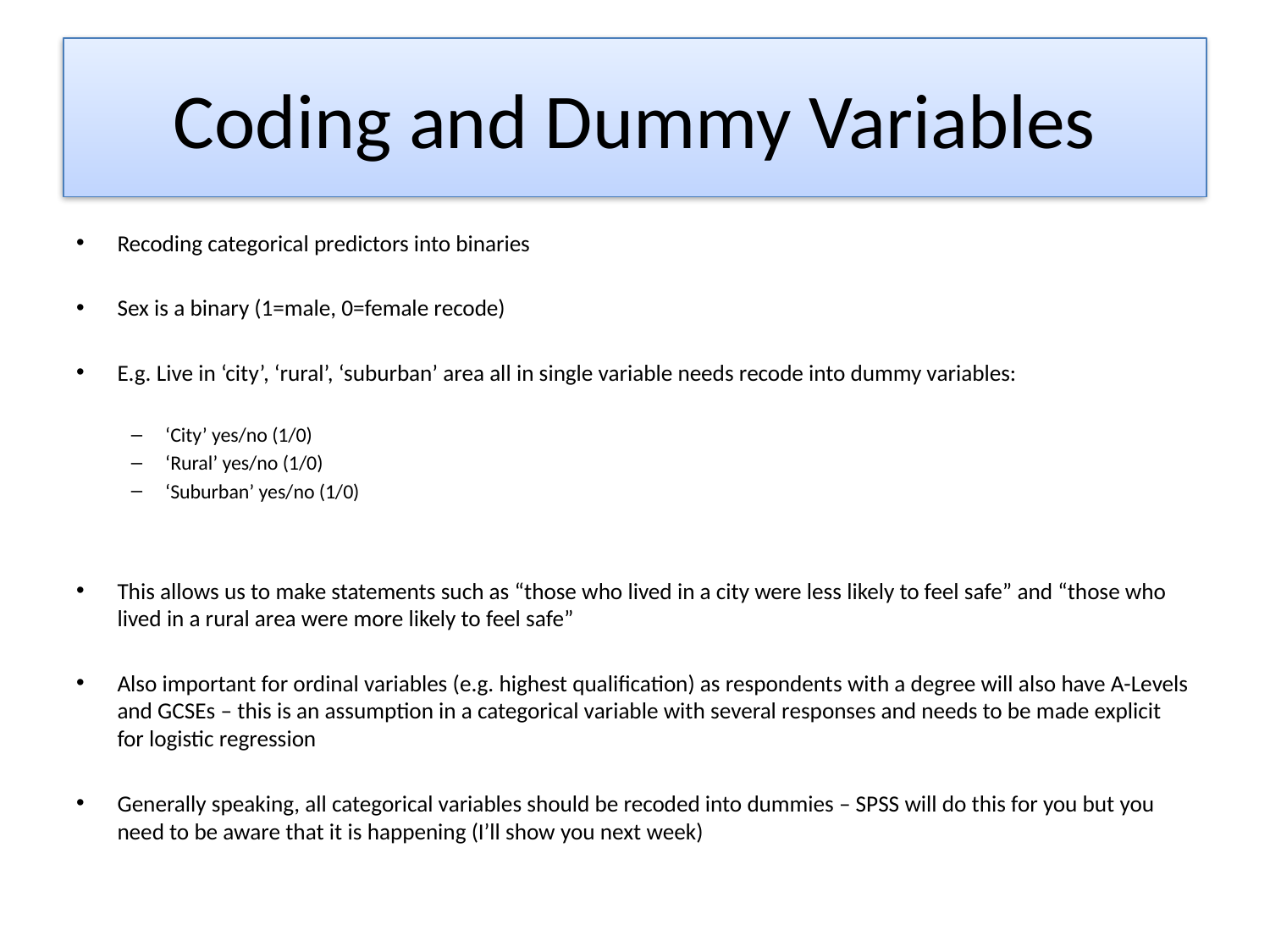

# Coding and Dummy Variables
Recoding categorical predictors into binaries

Sex is a binary (1=male, 0=female recode)

E.g. Live in ‘city’, ‘rural’, ‘suburban’ area all in single variable needs recode into dummy variables:

‘City’ yes/no (1/0)
‘Rural’ yes/no (1/0)
‘Suburban’ yes/no (1/0)

This allows us to make statements such as “those who lived in a city were less likely to feel safe” and “those who lived in a rural area were more likely to feel safe”

Also important for ordinal variables (e.g. highest qualification) as respondents with a degree will also have A-Levels and GCSEs – this is an assumption in a categorical variable with several responses and needs to be made explicit for logistic regression

Generally speaking, all categorical variables should be recoded into dummies – SPSS will do this for you but you need to be aware that it is happening (I’ll show you next week)